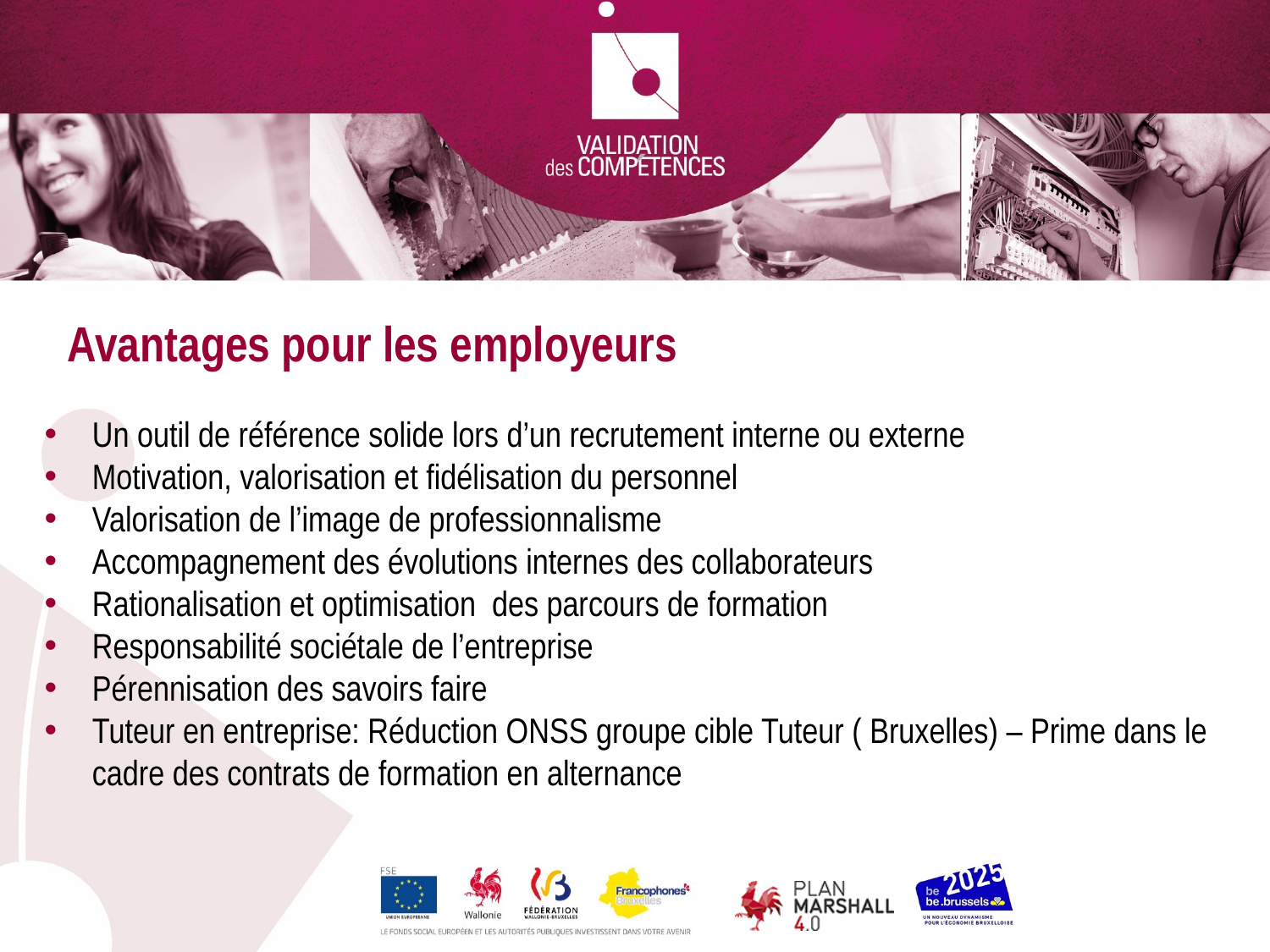

Avantages pour les employeurs
Un outil de référence solide lors d’un recrutement interne ou externe
Motivation, valorisation et fidélisation du personnel
Valorisation de l’image de professionnalisme
Accompagnement des évolutions internes des collaborateurs
Rationalisation et optimisation  des parcours de formation
Responsabilité sociétale de l’entreprise
Pérennisation des savoirs faire
Tuteur en entreprise: Réduction ONSS groupe cible Tuteur ( Bruxelles) – Prime dans le cadre des contrats de formation en alternance